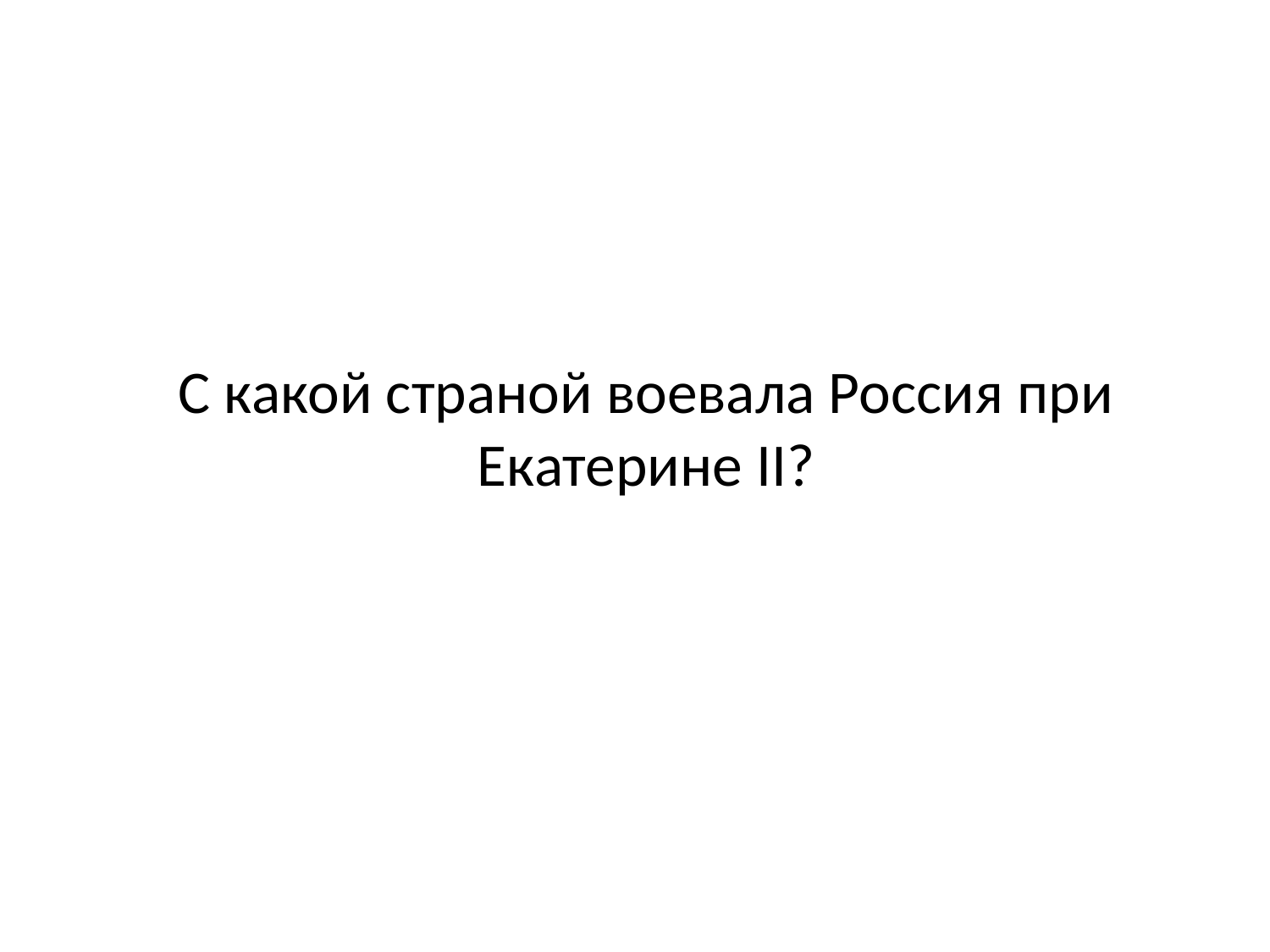

# С какой страной воевала Россия при Екатерине II?